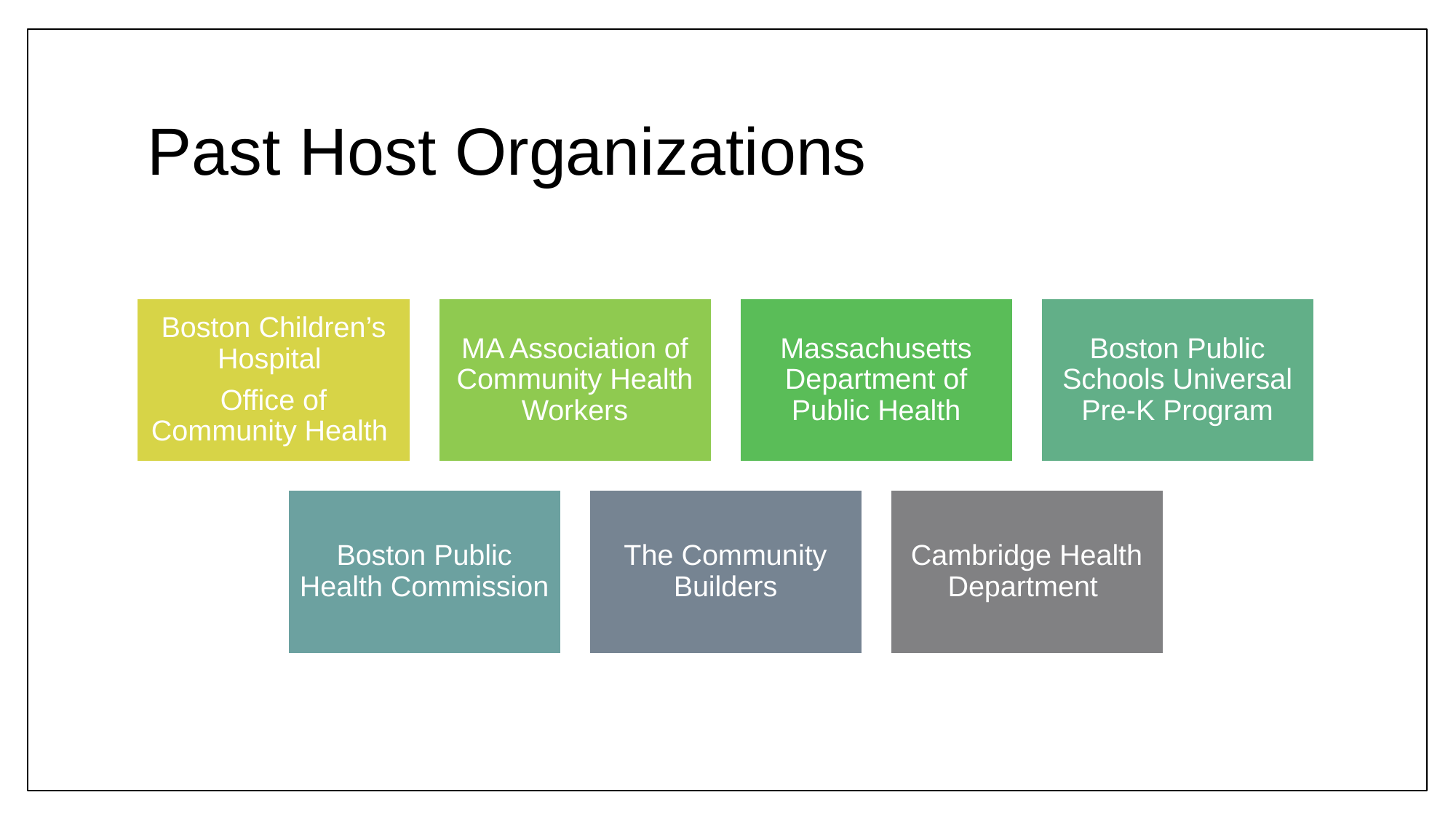

# Past Host Organizations
Boston Children’s Hospital
Office of Community Health
MA Association of Community Health Workers
Massachusetts Department of Public Health
Boston Public Schools Universal Pre-K Program
Boston Public Health Commission
The Community Builders
Cambridge Health Department